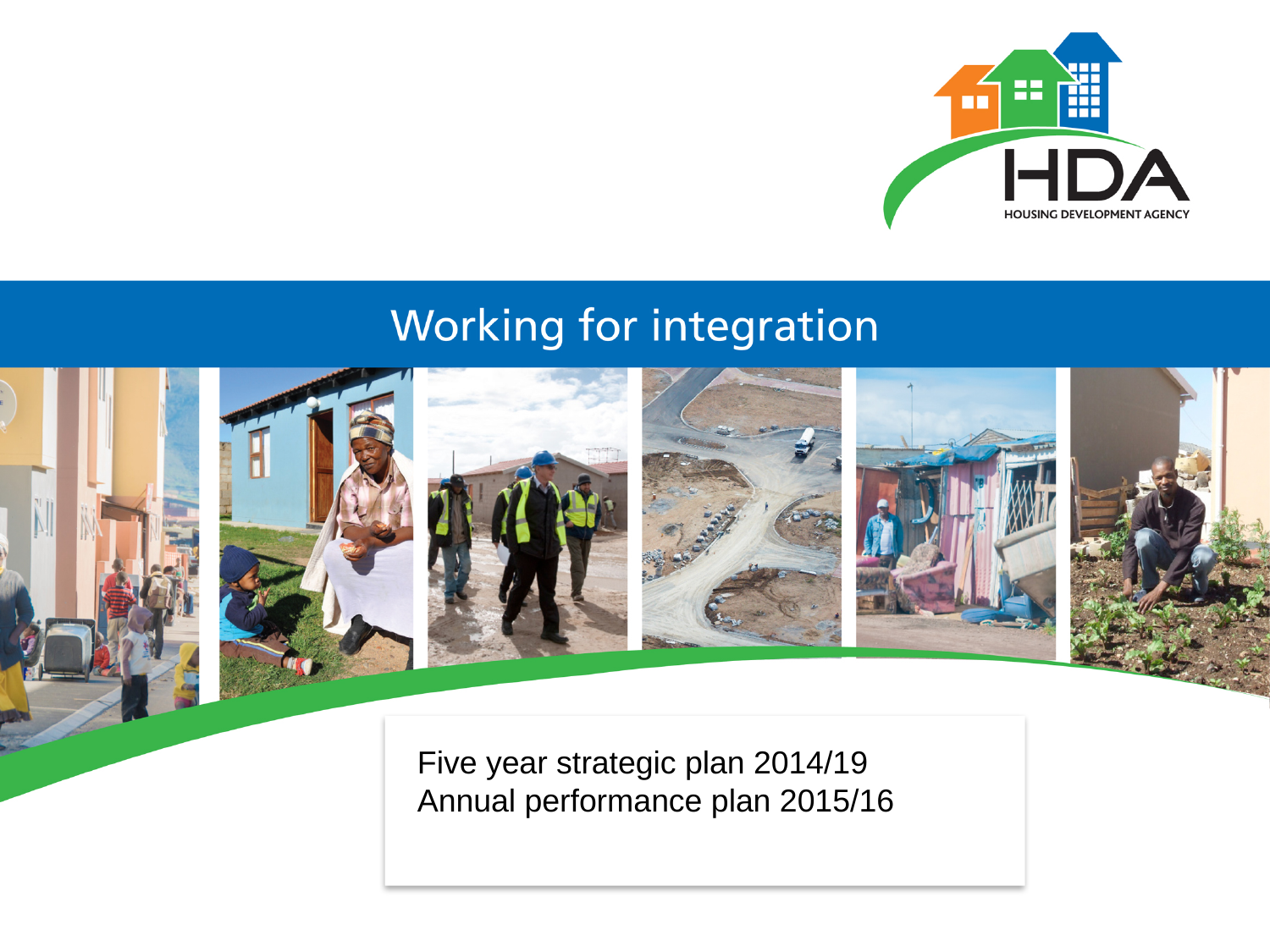

Five year strategic plan 2014/19
Annual performance plan 2015/16